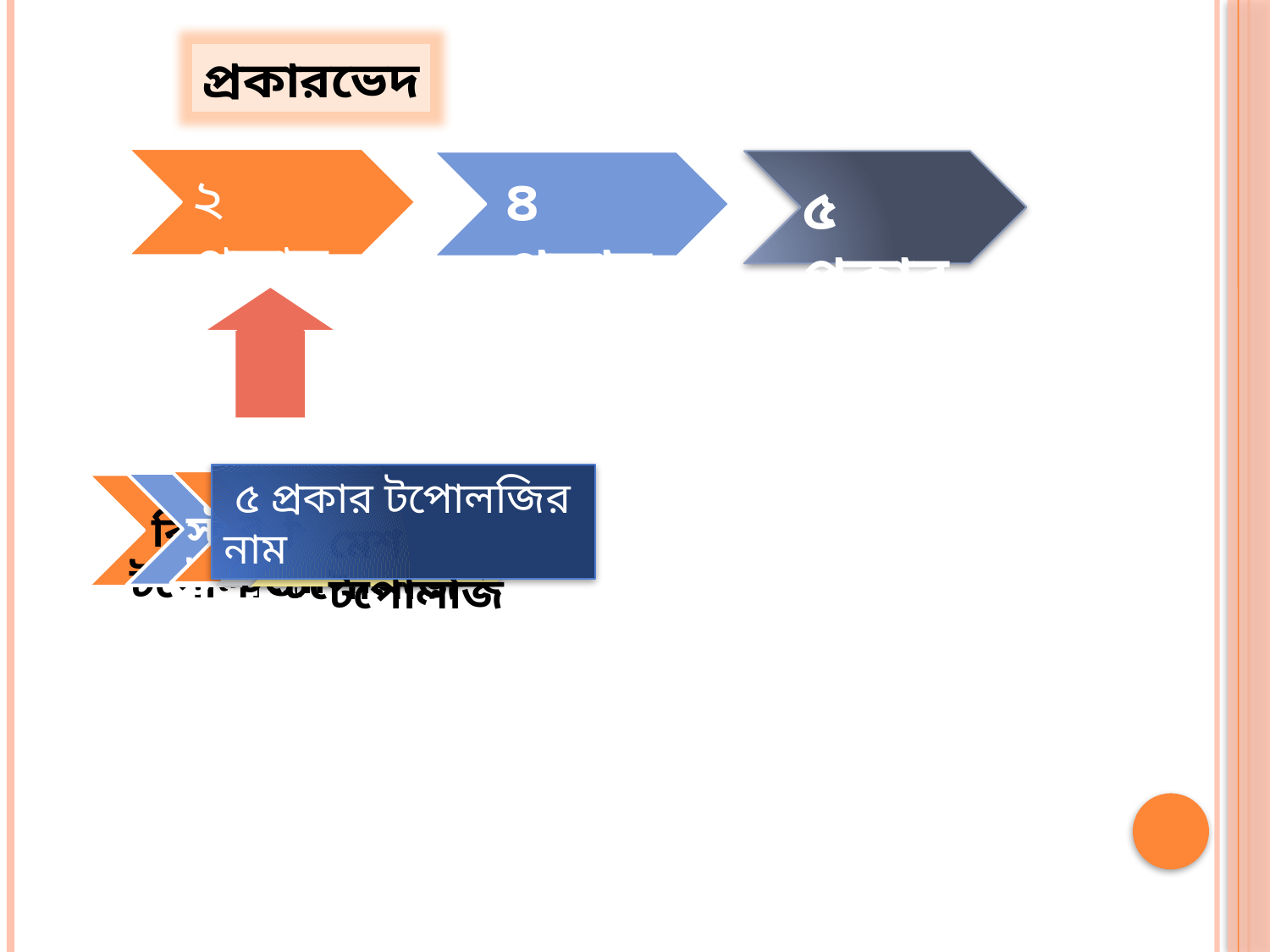

প্রকারভেদ

২ প্রকার
৪ প্রকার
৫ প্রকার

 ৫ প্রকার টপোলজির নাম

বাস টপোলজি

ট্রি টপোলজি

স্টার টপোলজি

  রিং টপোলজি

মেশ টপোলজি